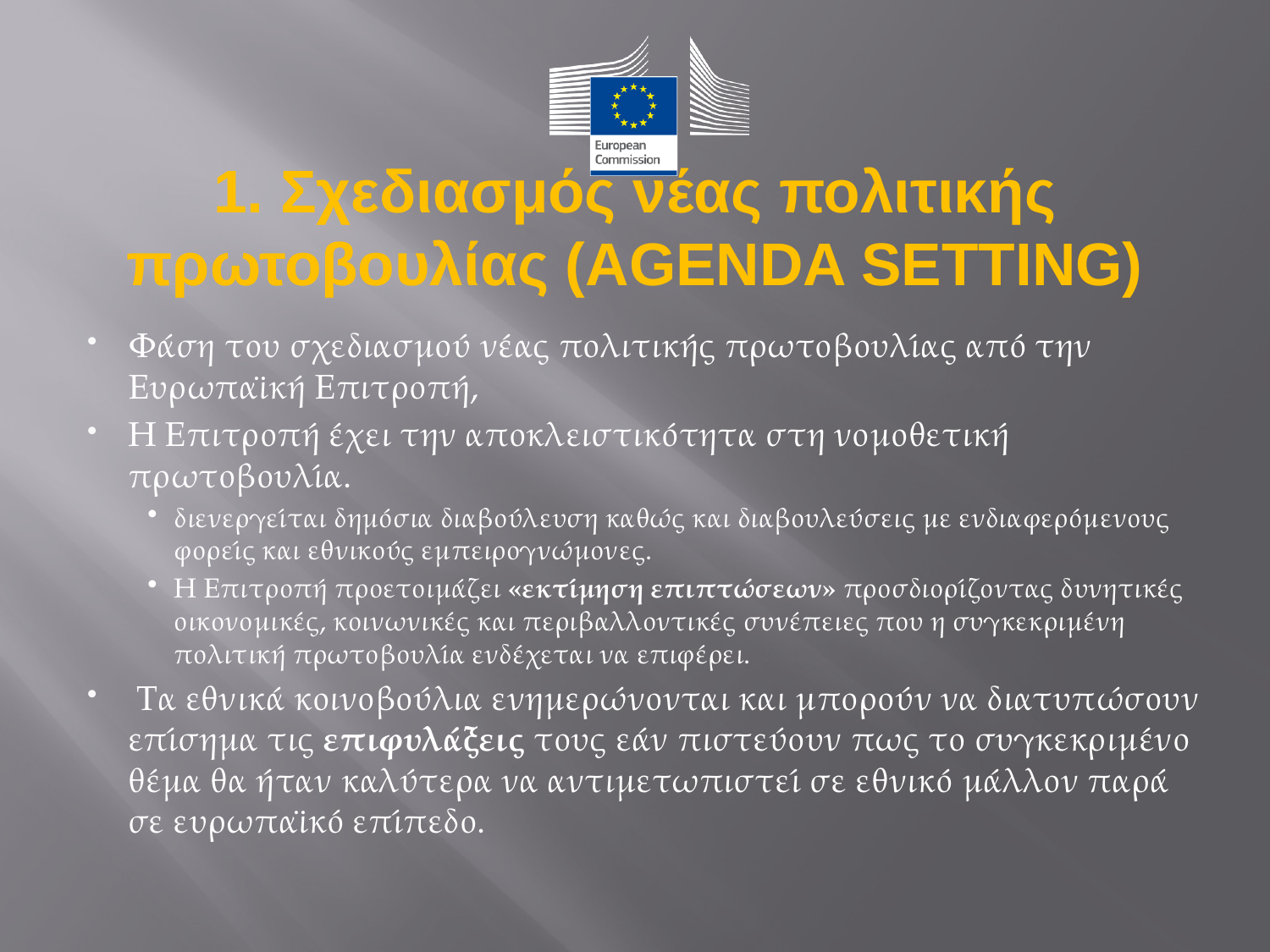

# 1. Σχεδιασμός νέας πολιτικής πρωτοβουλίας (AGENDA SETTING)

Φάση του σχεδιασμού νέας πολιτικής πρωτοβουλίας από την Ευρωπαϊκή Επιτροπή,
Η Επιτροπή έχει την αποκλειστικότητα στη νομοθετική πρωτοβουλία.
διενεργείται δημόσια διαβούλευση καθώς και διαβουλεύσεις με ενδιαφερόμενους φορείς και εθνικούς εμπειρογνώμονες.
Η Επιτροπή προετοιμάζει «εκτίμηση επιπτώσεων» προσδιορίζοντας δυνητικές οικονομικές, κοινωνικές και περιβαλλοντικές συνέπειες που η συγκεκριμένη πολιτική πρωτοβουλία ενδέχεται να επιφέρει.
 Τα εθνικά κοινοβούλια ενημερώνονται και μπορούν να διατυπώσουν επίσημα τις επιφυλάξεις τους εάν πιστεύουν πως το συγκεκριμένο θέμα θα ήταν καλύτερα να αντιμετωπιστεί σε εθνικό μάλλον παρά σε ευρωπαϊκό επίπεδο.